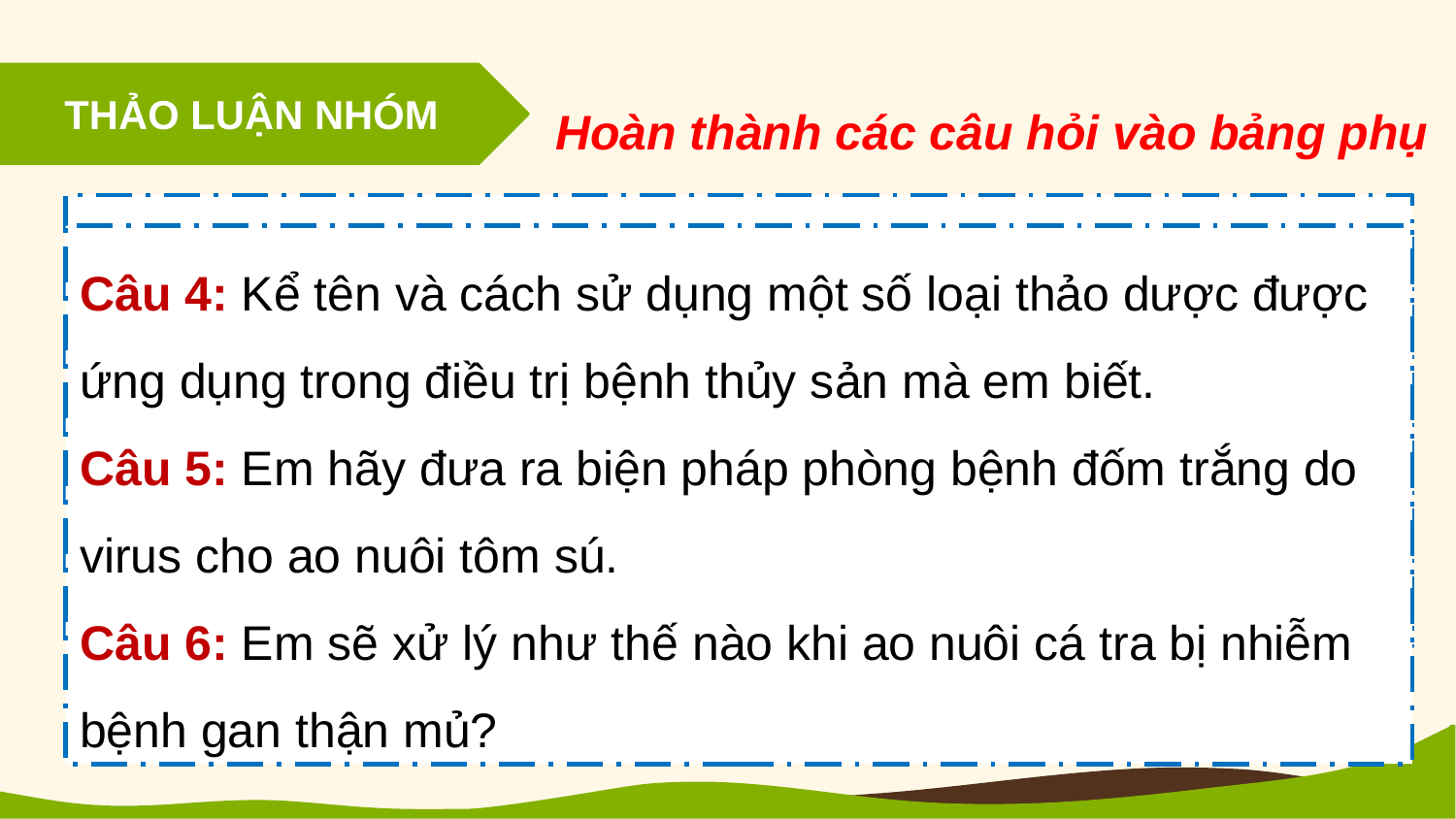

THẢO LUẬN NHÓM
Hoàn thành các câu hỏi vào bảng phụ
Câu 1: Trình bày một số vai trò của phòng, trị bệnh thủy sản
Câu 2: Công nghệ sinh học được ứng dụng trong chẩn đoán bệnh thủy sản như thế nào?
Câu 3: Trình bày một số ứng dụng của công nghệ sinh học trong phòng bệnh và điều trị bệnh thủy sản
Câu 4: Kể tên và cách sử dụng một số loại thảo dược được ứng dụng trong điều trị bệnh thủy sản mà em biết.
Câu 5: Em hãy đưa ra biện pháp phòng bệnh đốm trắng do virus cho ao nuôi tôm sú.
Câu 6: Em sẽ xử lý như thế nào khi ao nuôi cá tra bị nhiễm bệnh gan thận mủ?